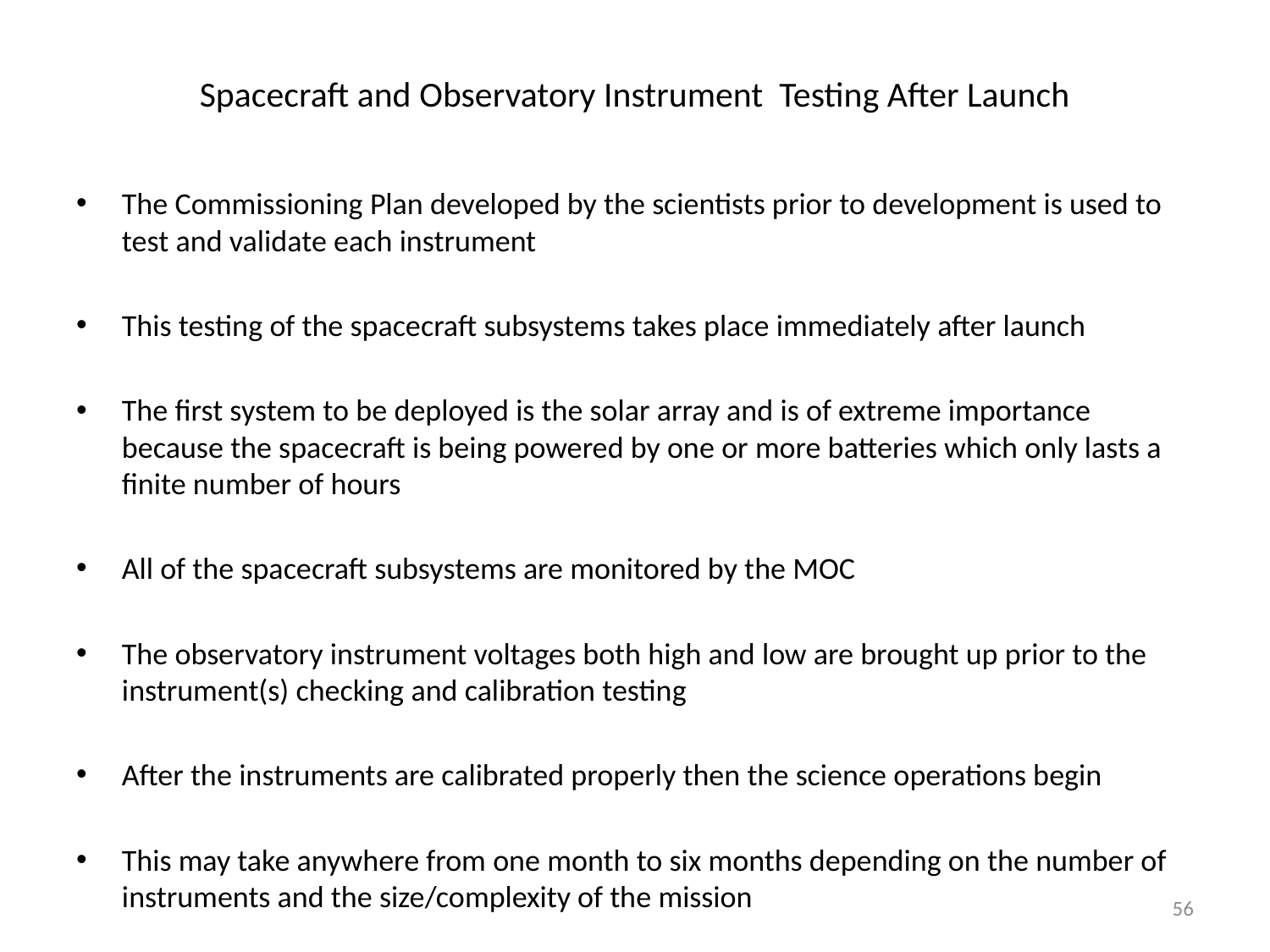

# Spacecraft and Observatory Instrument  Testing After Launch
The Commissioning Plan developed by the scientists prior to development is used to test and validate each instrument

This testing of the spacecraft subsystems takes place immediately after launch

The first system to be deployed is the solar array and is of extreme importance because the spacecraft is being powered by one or more batteries which only lasts a finite number of hours

All of the spacecraft subsystems are monitored by the MOC

The observatory instrument voltages both high and low are brought up prior to the instrument(s) checking and calibration testing

After the instruments are calibrated properly then the science operations begin

This may take anywhere from one month to six months depending on the number of instruments and the size/complexity of the mission
56